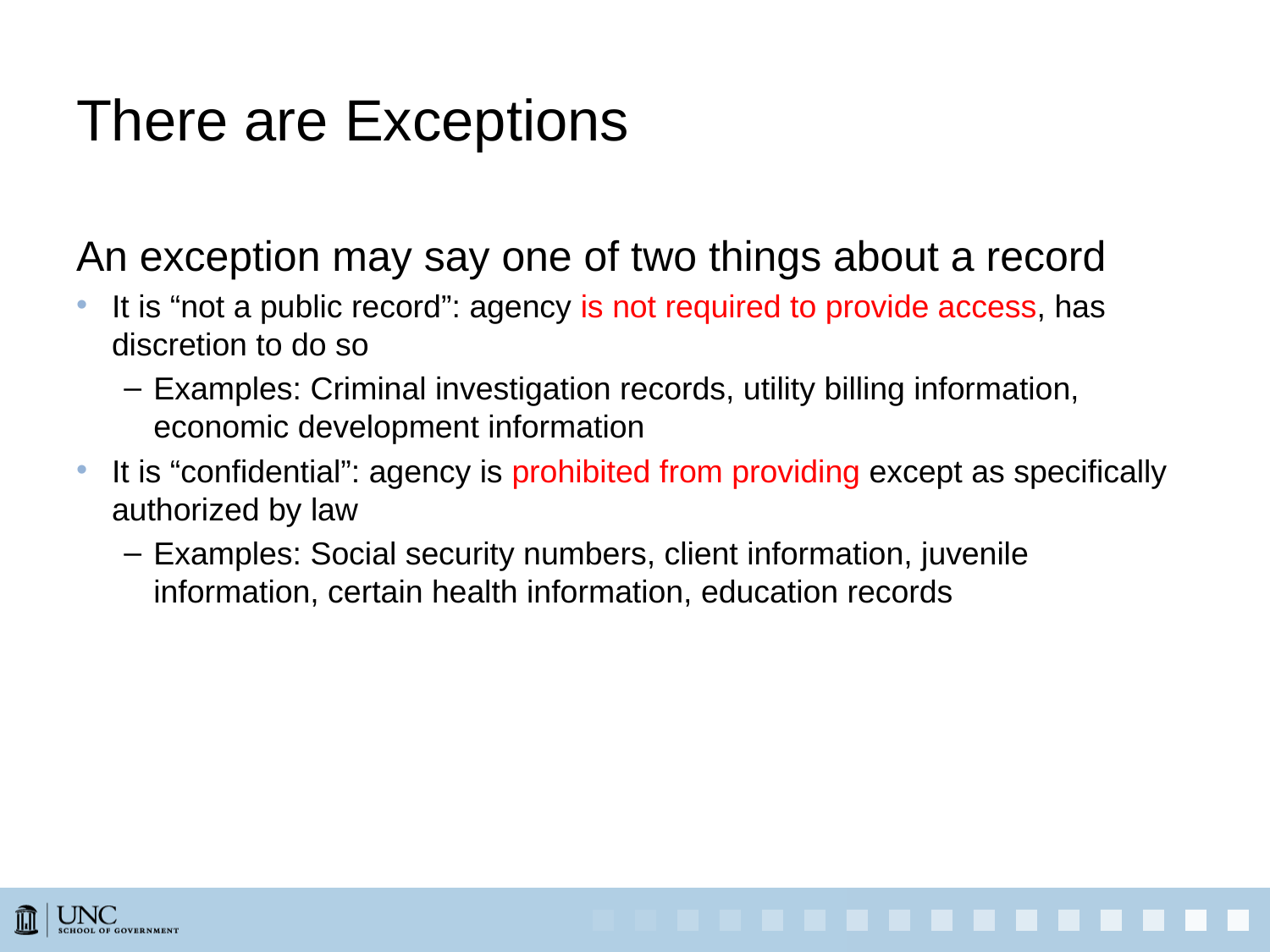

# There are Exceptions
An exception may say one of two things about a record
It is “not a public record”: agency is not required to provide access, has discretion to do so
Examples: Criminal investigation records, utility billing information, economic development information
It is “confidential”: agency is prohibited from providing except as specifically authorized by law
Examples: Social security numbers, client information, juvenile information, certain health information, education records